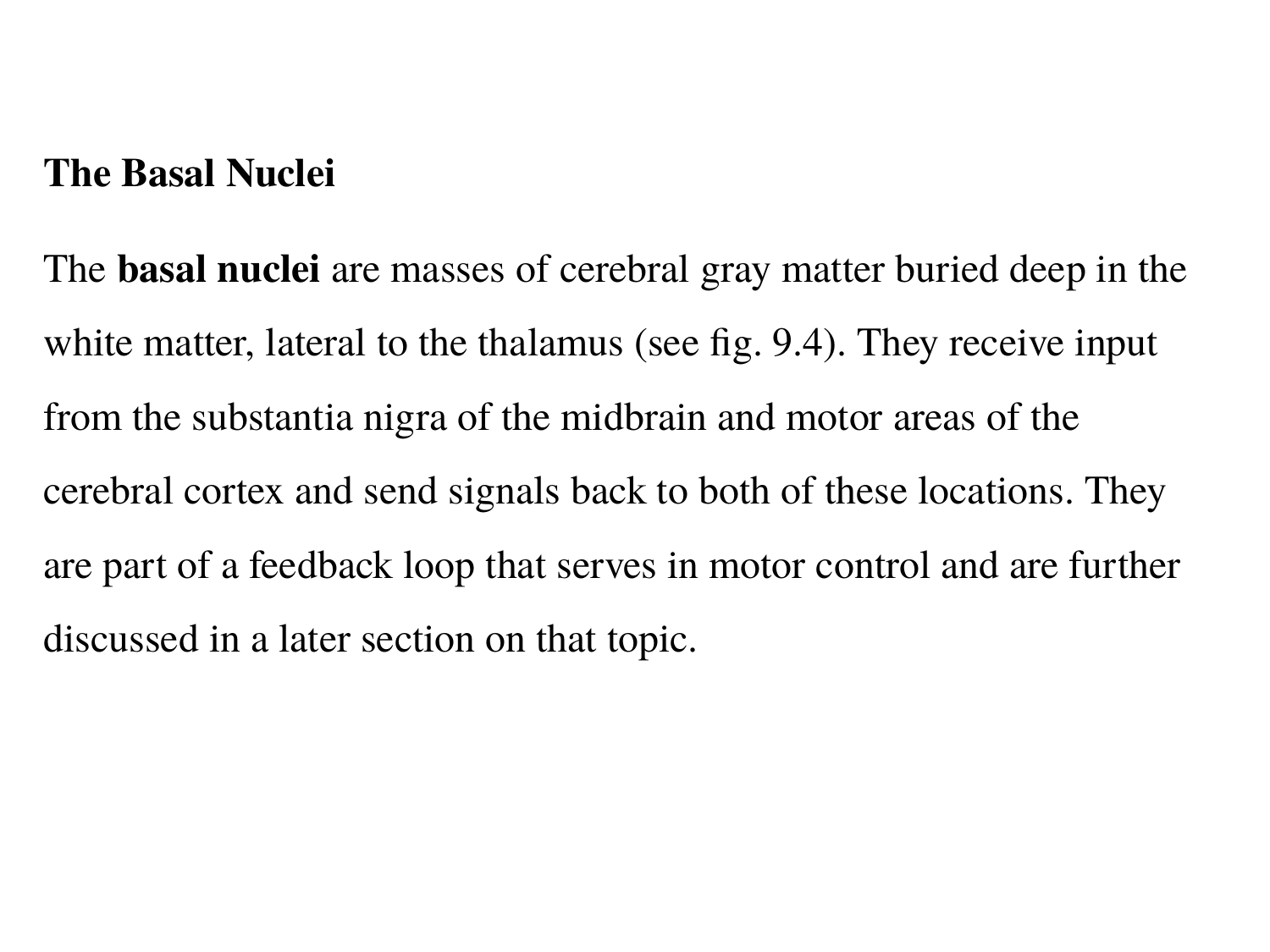

The Basal Nuclei
The basal nuclei are masses of cerebral gray matter buried deep in the white matter, lateral to the thalamus (see fig. 9.4). They receive input from the substantia nigra of the midbrain and motor areas of the cerebral cortex and send signals back to both of these locations. They are part of a feedback loop that serves in motor control and are further discussed in a later section on that topic.